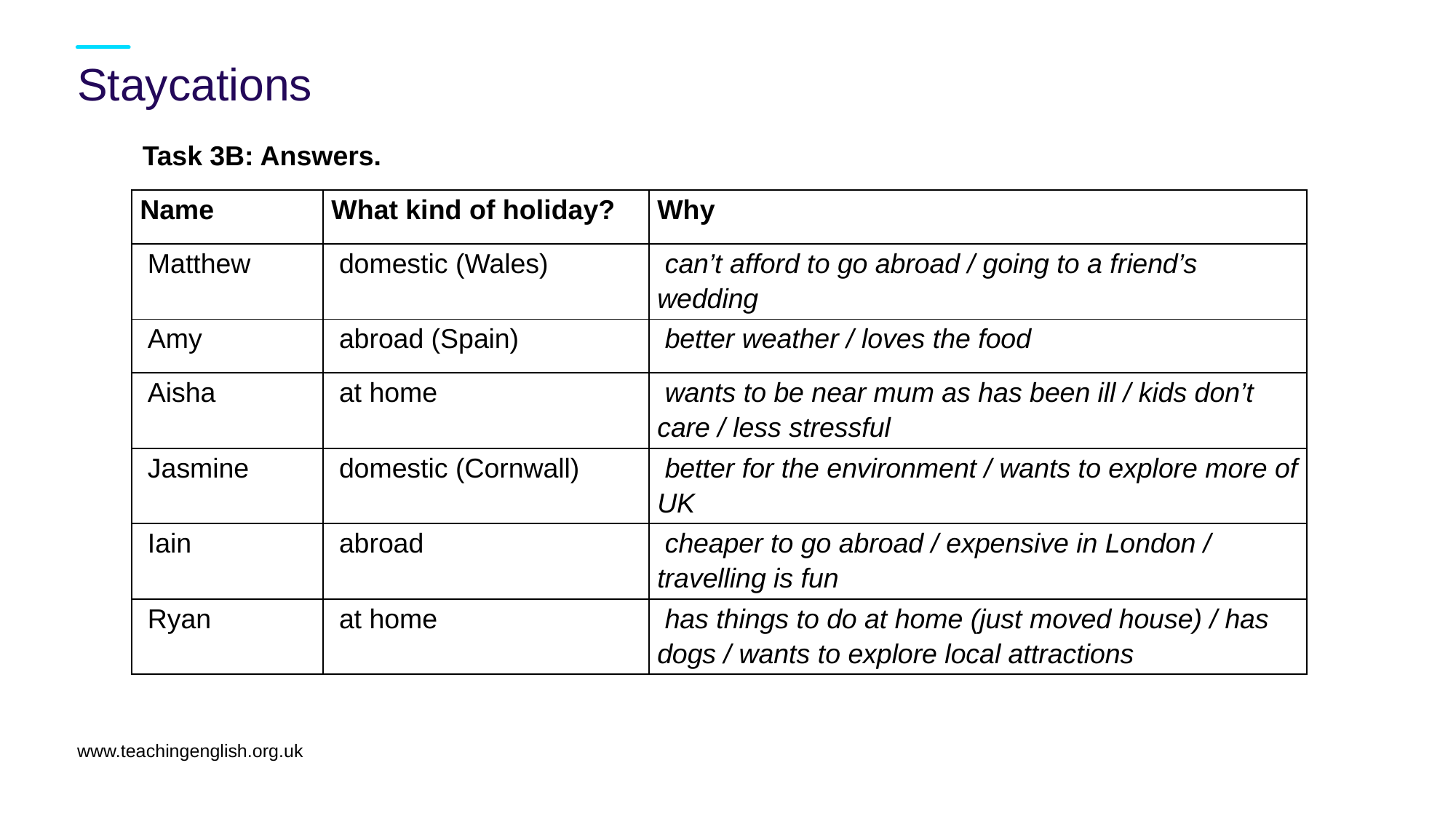

# Staycations

Task 3B: Answers.

| Name | What kind of holiday? | Why |
| --- | --- | --- |
| Matthew | domestic (Wales) | can’t afford to go abroad / going to a friend’s wedding |
| Amy | abroad (Spain) | better weather / loves the food |
| Aisha | at home | wants to be near mum as has been ill / kids don’t care / less stressful |
| Jasmine | domestic (Cornwall) | better for the environment / wants to explore more of UK |
| Iain | abroad | cheaper to go abroad / expensive in London / travelling is fun |
| Ryan | at home | has things to do at home (just moved house) / has dogs / wants to explore local attractions |
www.teachingenglish.org.uk